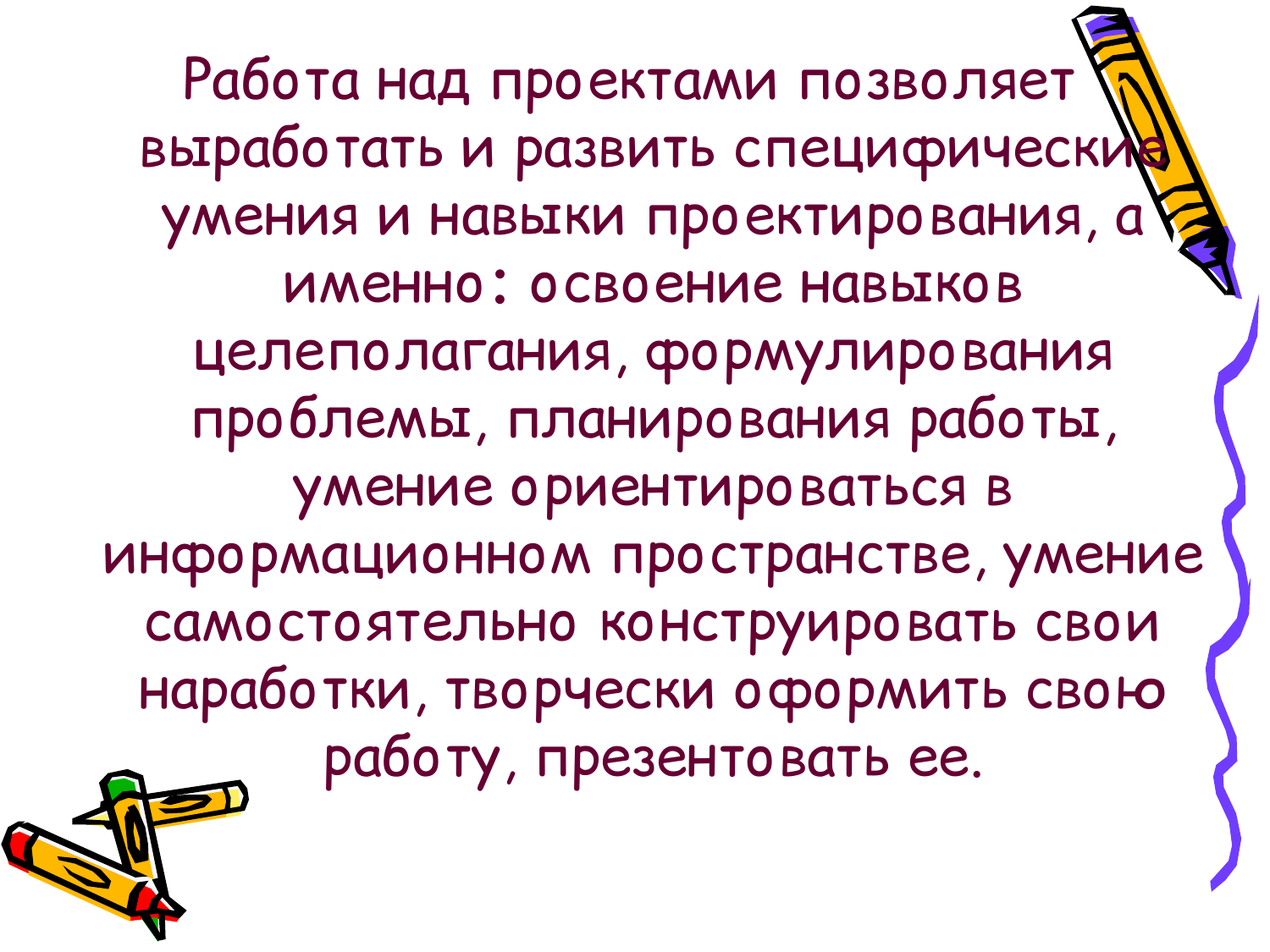

#
Работа над проектами позволяет выработать и развить специфические умения и навыки проектирования, а именно: освоение навыков целеполагания, формулирования проблемы, планирования работы, умение ориентироваться в информационном пространстве, умение самостоятельно конструировать свои наработки, творчески оформить свою работу, презентовать ее.